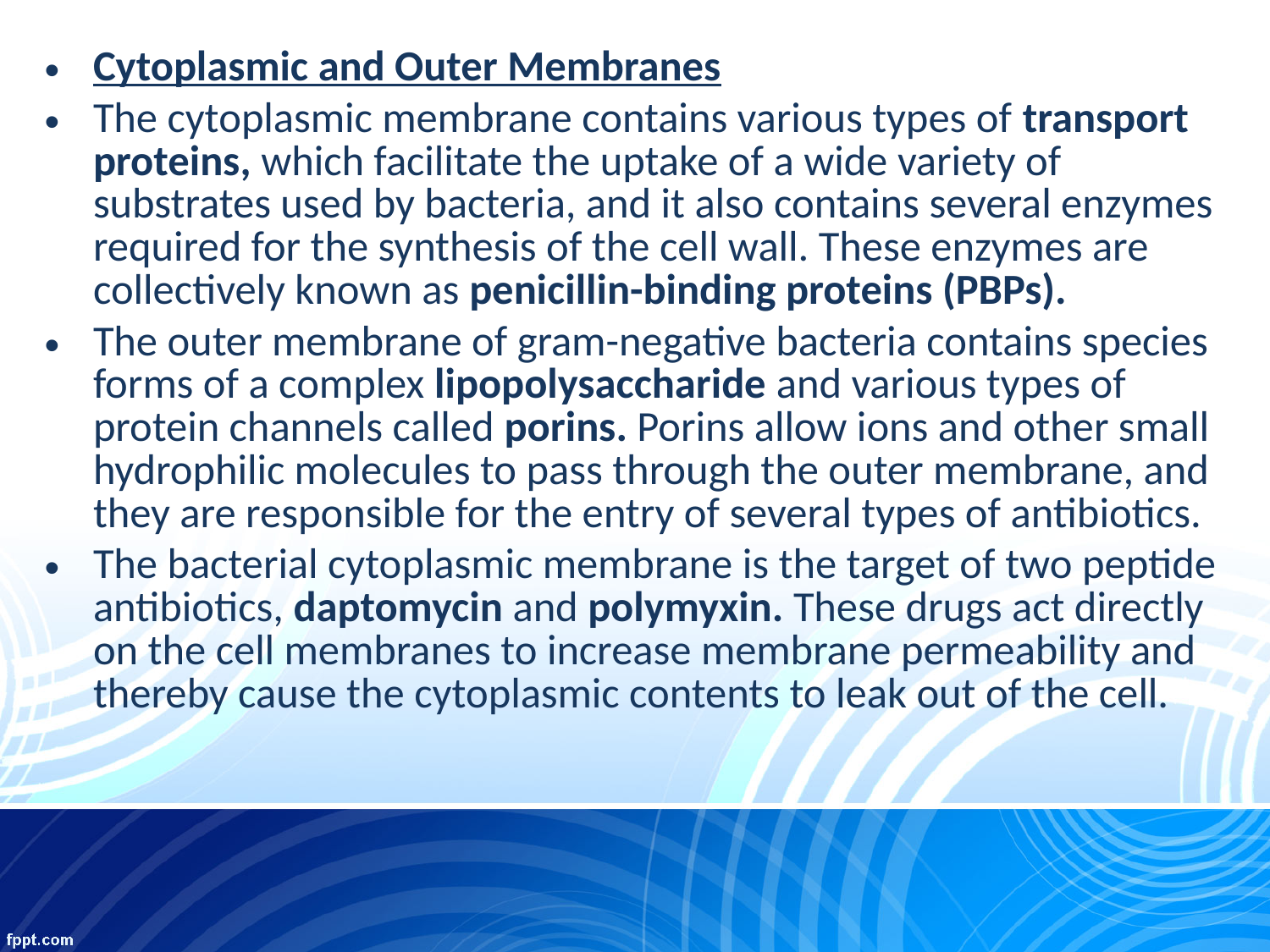

Cytoplasmic and Outer Membranes
The cytoplasmic membrane contains various types of transport proteins, which facilitate the uptake of a wide variety of substrates used by bacteria, and it also contains several enzymes required for the synthesis of the cell wall. These enzymes are collectively known as penicillin-binding proteins (PBPs).
The outer membrane of gram-negative bacteria contains species forms of a complex lipopolysaccharide and various types of protein channels called porins. Porins allow ions and other small hydrophilic molecules to pass through the outer membrane, and they are responsible for the entry of several types of antibiotics.
The bacterial cytoplasmic membrane is the target of two peptide antibiotics, daptomycin and polymyxin. These drugs act directly on the cell membranes to increase membrane permeability and thereby cause the cytoplasmic contents to leak out of the cell.